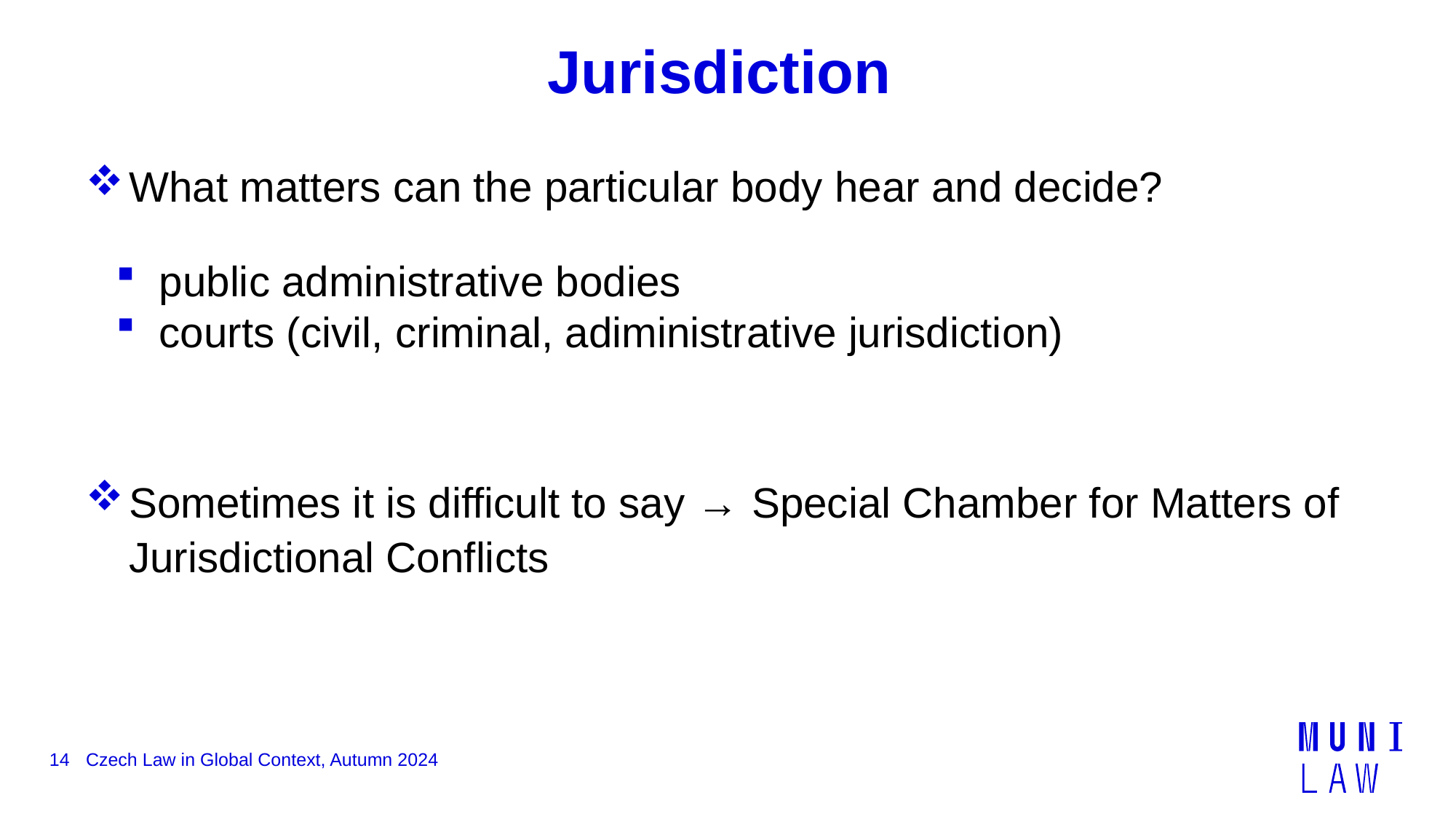

# Jurisdiction
What matters can the particular body hear and decide?

public administrative bodies
courts (civil, criminal, adiministrative jurisdiction)

Sometimes it is difficult to say → Special Chamber for Matters of Jurisdictional Conflicts

14
Czech Law in Global Context, Autumn 2024